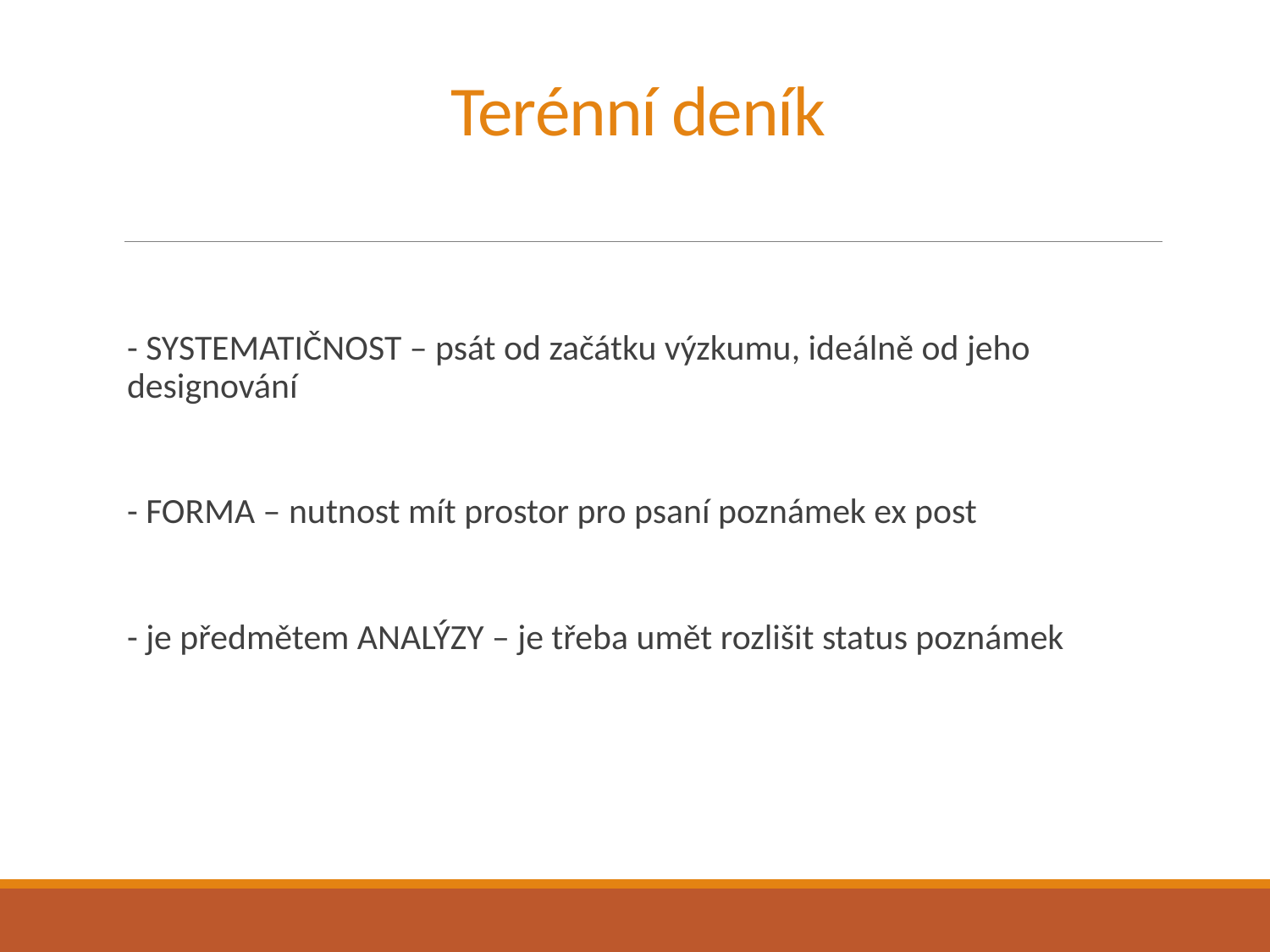

# Terénní deník

- SYSTEMATIČNOST – psát od začátku výzkumu, ideálně od jeho designování

- FORMA – nutnost mít prostor pro psaní poznámek ex post

- je předmětem ANALÝZY – je třeba umět rozlišit status poznámek